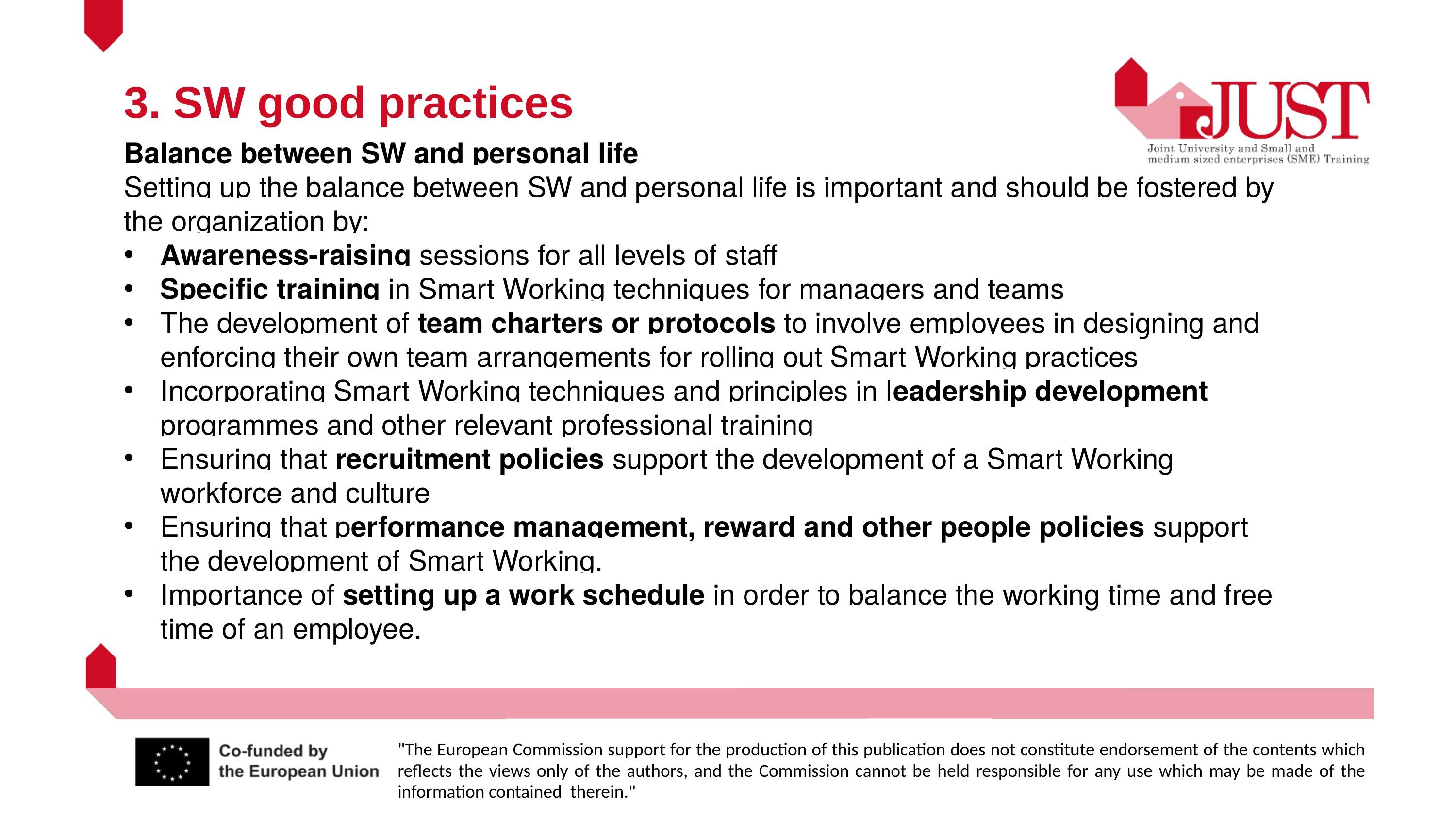

3. SW good practices
Balance between SW and personal life
Setting up the balance between SW and personal life is important and should be fostered by the organization by:
Awareness-raising sessions for all levels of staff
Specific training in Smart Working techniques for managers and teams
The development of team charters or protocols to involve employees in designing and enforcing their own team arrangements for rolling out Smart Working practices
Incorporating Smart Working techniques and principles in leadership development programmes and other relevant professional training
Ensuring that recruitment policies support the development of a Smart Working workforce and culture
Ensuring that performance management, reward and other people policies support the development of Smart Working.
Importance of setting up a work schedule in order to balance the working time and free time of an employee.